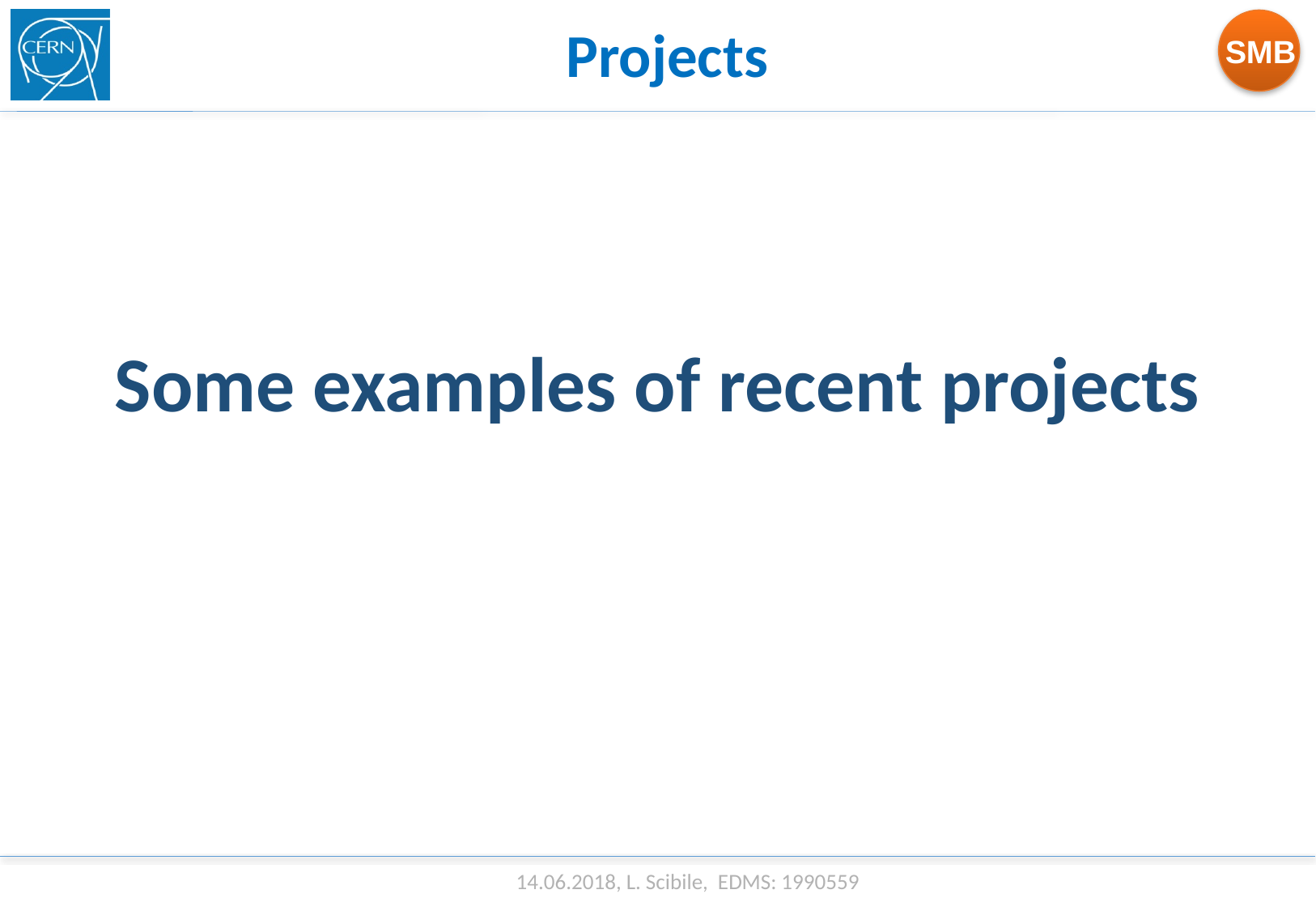

Projects
# Some examples of recent projects
14.06.2018, L. Scibile,  EDMS: 1990559